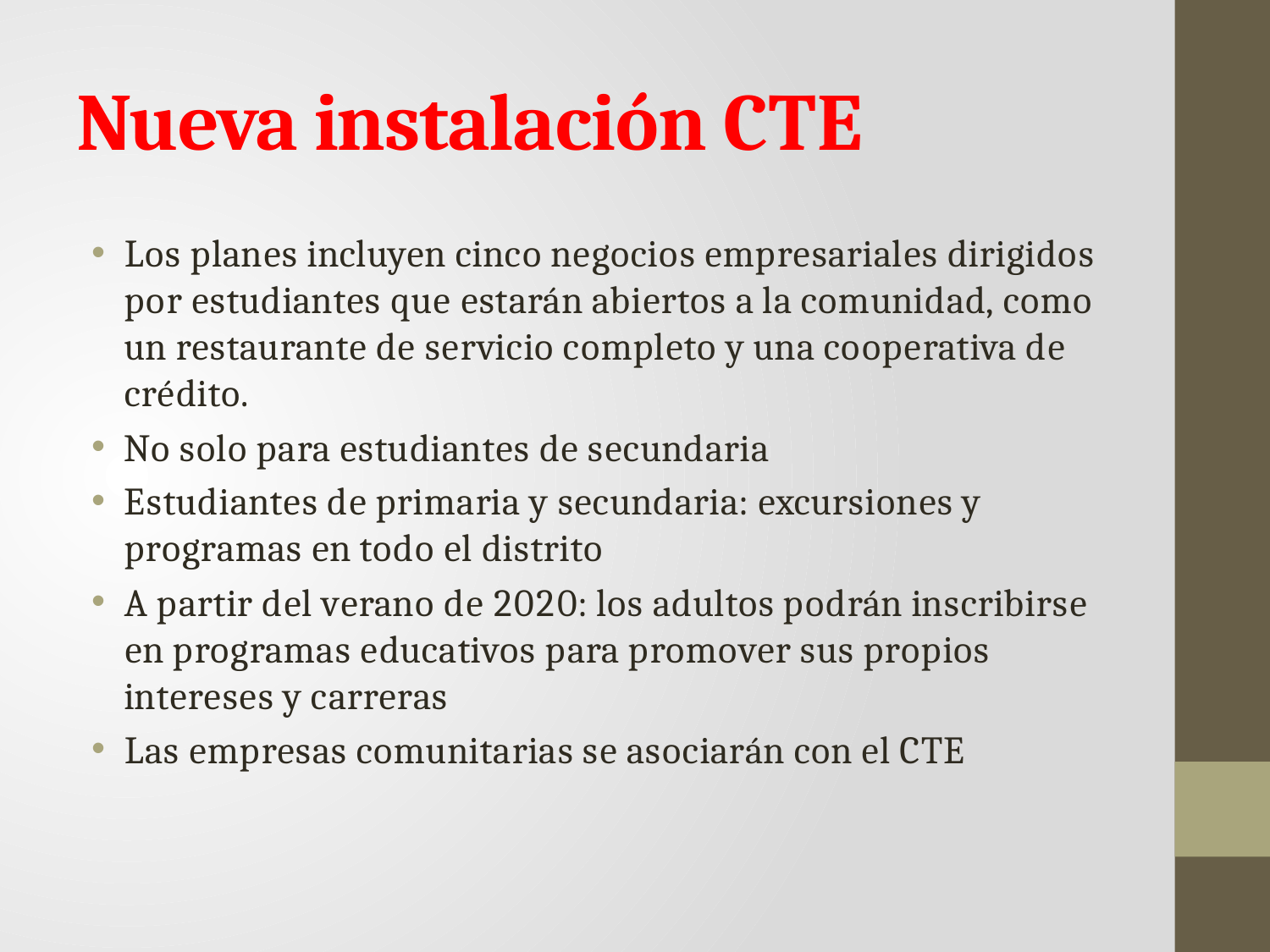

# Nueva instalación CTE
Los planes incluyen cinco negocios empresariales dirigidos por estudiantes que estarán abiertos a la comunidad, como un restaurante de servicio completo y una cooperativa de crédito.
No solo para estudiantes de secundaria
Estudiantes de primaria y secundaria: excursiones y programas en todo el distrito
A partir del verano de 2020: los adultos podrán inscribirse en programas educativos para promover sus propios intereses y carreras
Las empresas comunitarias se asociarán con el CTE